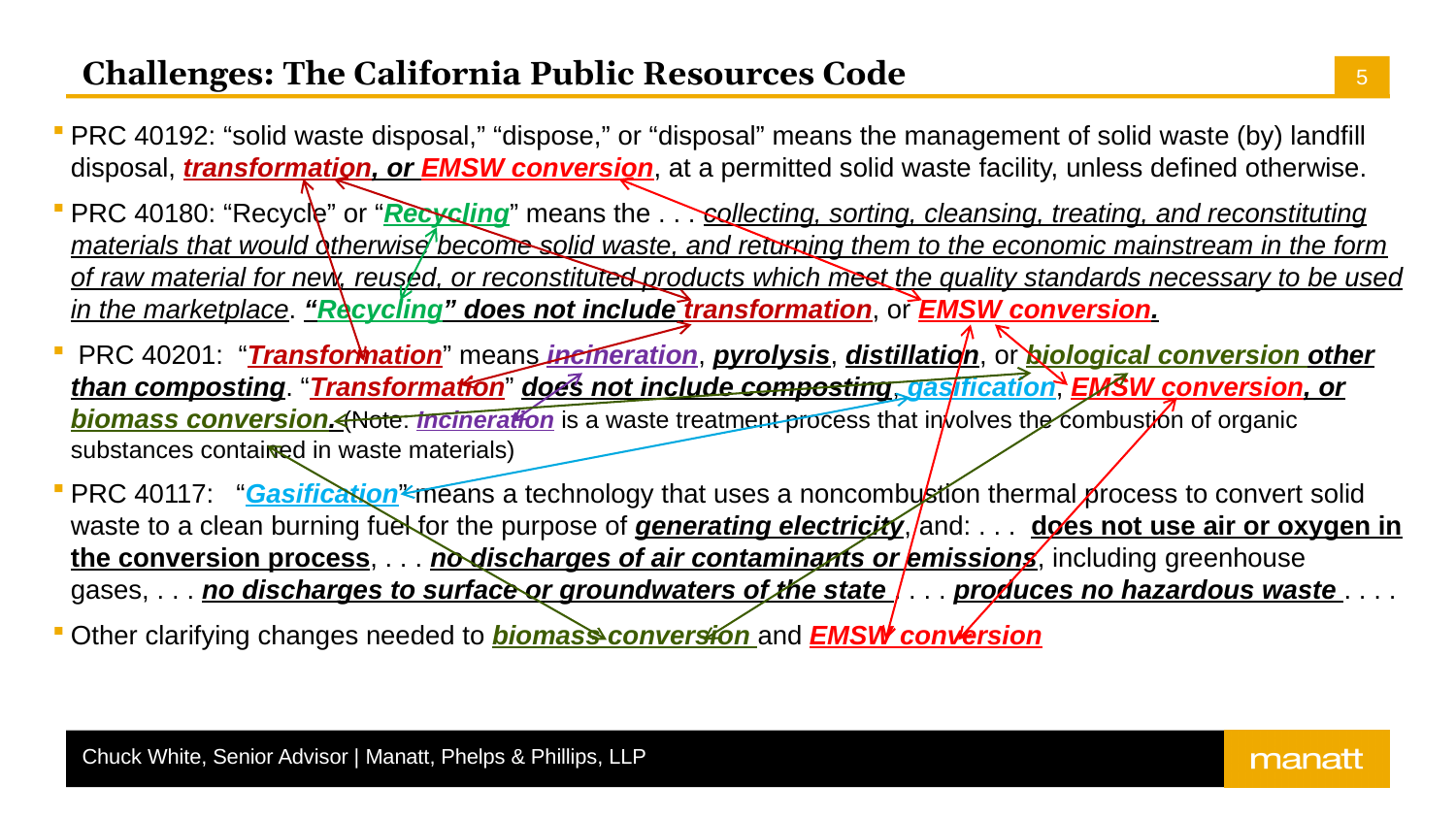

# Challenges: The California Public Resources Code
PRC 40192: “solid waste disposal,” “dispose,” or “disposal” means the management of solid waste (by) landfill disposal, transformation, or EMSW conversion, at a permitted solid waste facility, unless defined otherwise.
PRC 40180: “Recycle” or “Recycling” means the . . . collecting, sorting, cleansing, treating, and reconstituting materials that would otherwise become solid waste, and returning them to the economic mainstream in the form of raw material for new, reused, or reconstituted products which meet the quality standards necessary to be used in the marketplace. “Recycling” does not include transformation, or EMSW conversion.
 PRC 40201:  “Transformation” means incineration, pyrolysis, distillation, or biological conversion other than composting. “Transformation” does not include composting, gasification, EMSW conversion, or biomass conversion. (Note: Incineration is a waste treatment process that involves the combustion of organic substances contained in waste materials)
PRC 40117:   “Gasification” means a technology that uses a noncombustion thermal process to convert solid waste to a clean burning fuel for the purpose of generating electricity, and: . . .  does not use air or oxygen in the conversion process, . . . no discharges of air contaminants or emissions, including greenhouse gases, . . . no discharges to surface or groundwaters of the state . . . . produces no hazardous waste . . . .
Other clarifying changes needed to biomass conversion and EMSW conversion
Chuck White, Senior Advisor | Manatt, Phelps & Phillips, LLP